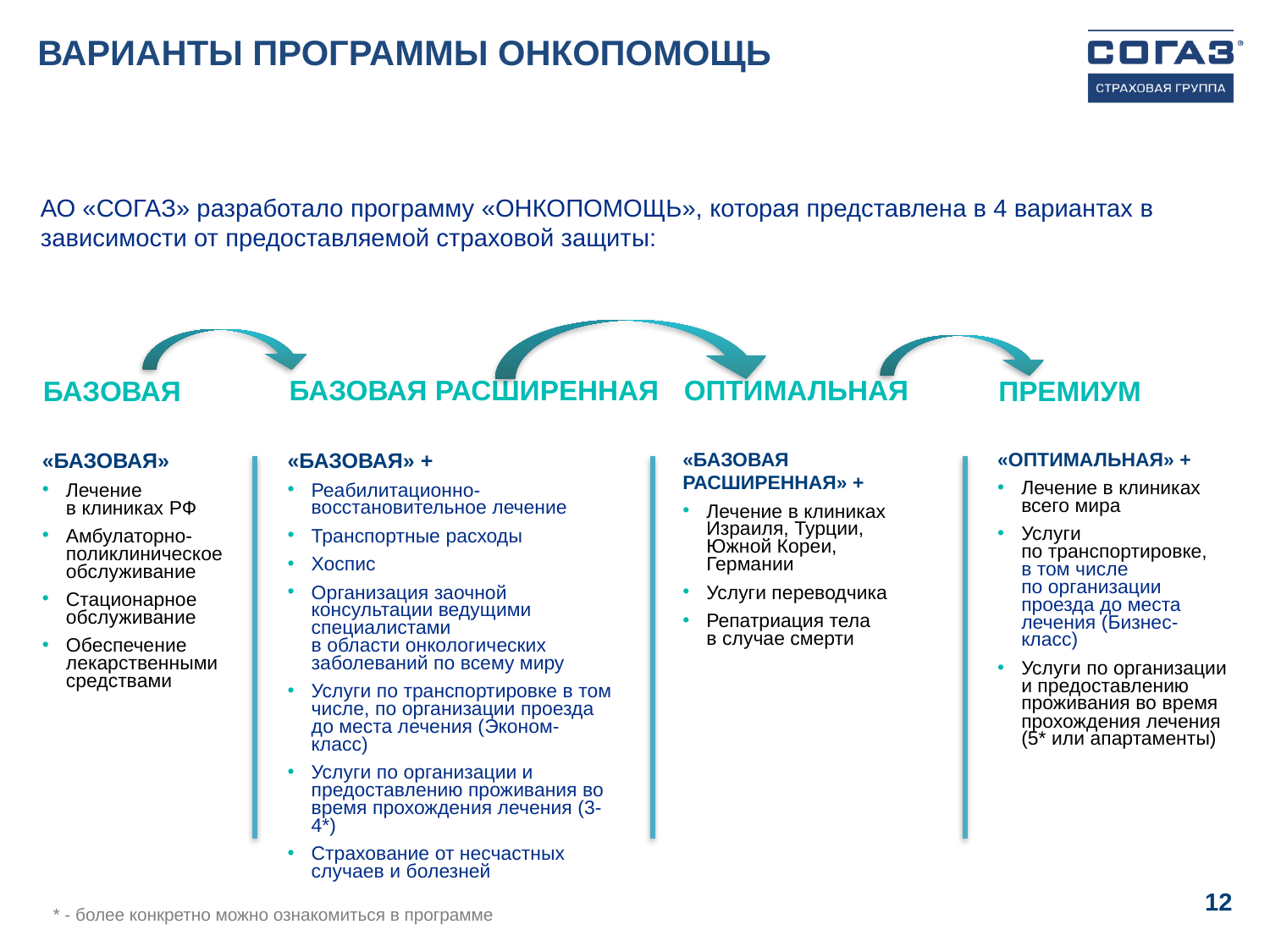

# ВАРИАНТЫ ПРОГРАММЫ ОНКОПОМОЩЬ
АО «СОГАЗ» разработало программу «ОНКОПОМОЩЬ», которая представлена в 4 вариантах в зависимости от предоставляемой страховой защиты:

БАЗОВАЯ РАСШИРЕННАЯ
ОПТИМАЛЬНАЯ
БАЗОВАЯ
ПРЕМИУМ
«БАЗОВАЯ»
Лечение
в клиниках РФ
Амбулаторно-поликлиническое обслуживание
Стационарное обслуживание
Обеспечение лекарственными средствами
«БАЗОВАЯ» +
Реабилитационно-восстановительное лечение
Транспортные расходы
Хоспис
Организация заочной консультации ведущими специалистами
в области онкологических заболеваний по всему миру
Услуги по транспортировке в том числе, по организации проезда
до места лечения (Эконом-класс)
Услуги по организации и предоставлению проживания во время прохождения лечения (3-4*)
Страхование от несчастных случаев и болезней
«БАЗОВАЯ РАСШИРЕННАЯ» +
Лечение в клиниках Израиля, Турции,
Южной Кореи, Германии
Услуги переводчика
Репатриация тела
в случае смерти
«ОПТИМАЛЬНАЯ» +
Лечение в клиниках всего мира
Услуги
по транспортировке,
в том числе
по организации проезда до места лечения (Бизнес-класс)
Услуги по организации
и предоставлению проживания во время прохождения лечения
(5* или апартаменты)

12
* - более конкретно можно ознакомиться в программе